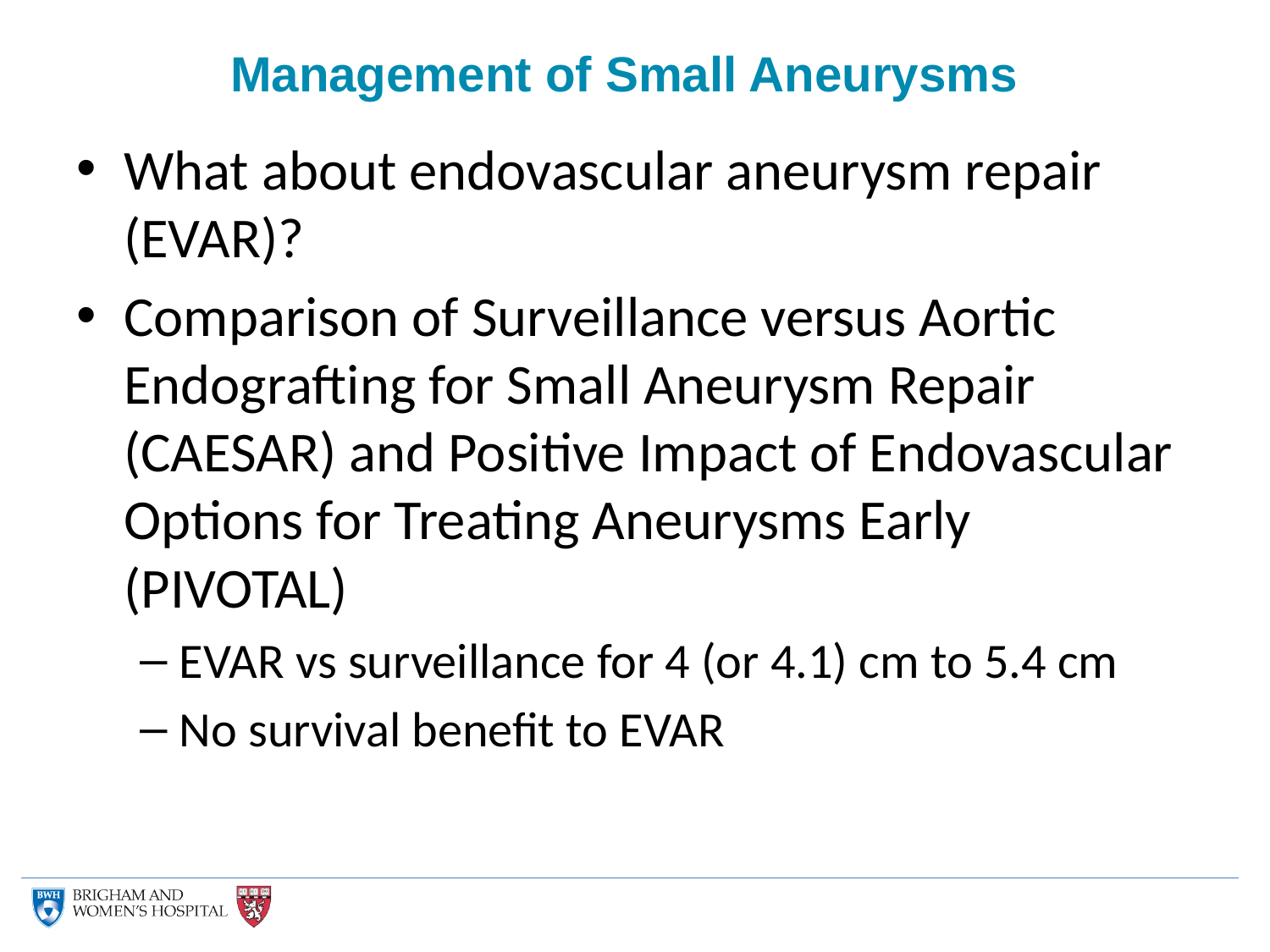

# Management of Small Aneurysms
What about endovascular aneurysm repair (EVAR)?
Comparison of Surveillance versus Aortic Endografting for Small Aneurysm Repair (CAESAR) and Positive Impact of Endovascular Options for Treating Aneurysms Early (PIVOTAL)
EVAR vs surveillance for 4 (or 4.1) cm to 5.4 cm
No survival benefit to EVAR